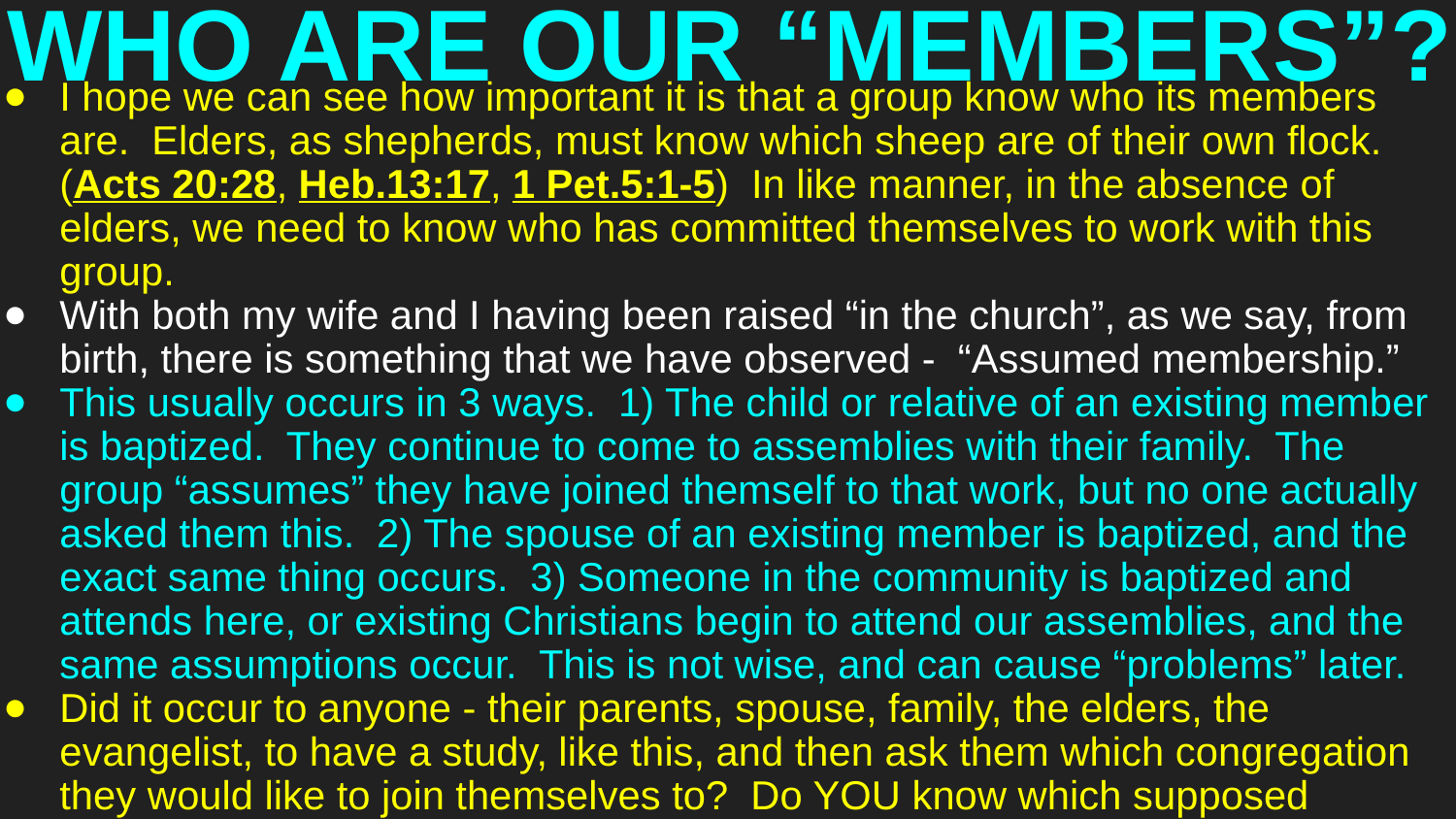

# WHO ARE OUR “MEMBERS”?
I hope we can see how important it is that a group know who its members are.  Elders, as shepherds, must know which sheep are of their own flock.  (Acts 20:28, Heb.13:17, 1 Pet.5:1-5)  In like manner, in the absence of elders, we need to know who has committed themselves to work with this group.
With both my wife and I having been raised “in the church”, as we say, from birth, there is something that we have observed -  “Assumed membership.”
This usually occurs in 3 ways.  1) The child or relative of an existing member is baptized.  They continue to come to assemblies with their family.  The group “assumes” they have joined themself to that work, but no one actually asked them this.  2) The spouse of an existing member is baptized, and the exact same thing occurs.  3) Someone in the community is baptized and attends here, or existing Christians begin to attend our assemblies, and the same assumptions occur.  This is not wise, and can cause “problems” later.
Did it occur to anyone - their parents, spouse, family, the elders, the evangelist, to have a study, like this, and then ask them which congregation they would like to join themselves to?  Do YOU know which supposed members at Chatham Heights specifically said they wanted to be members?